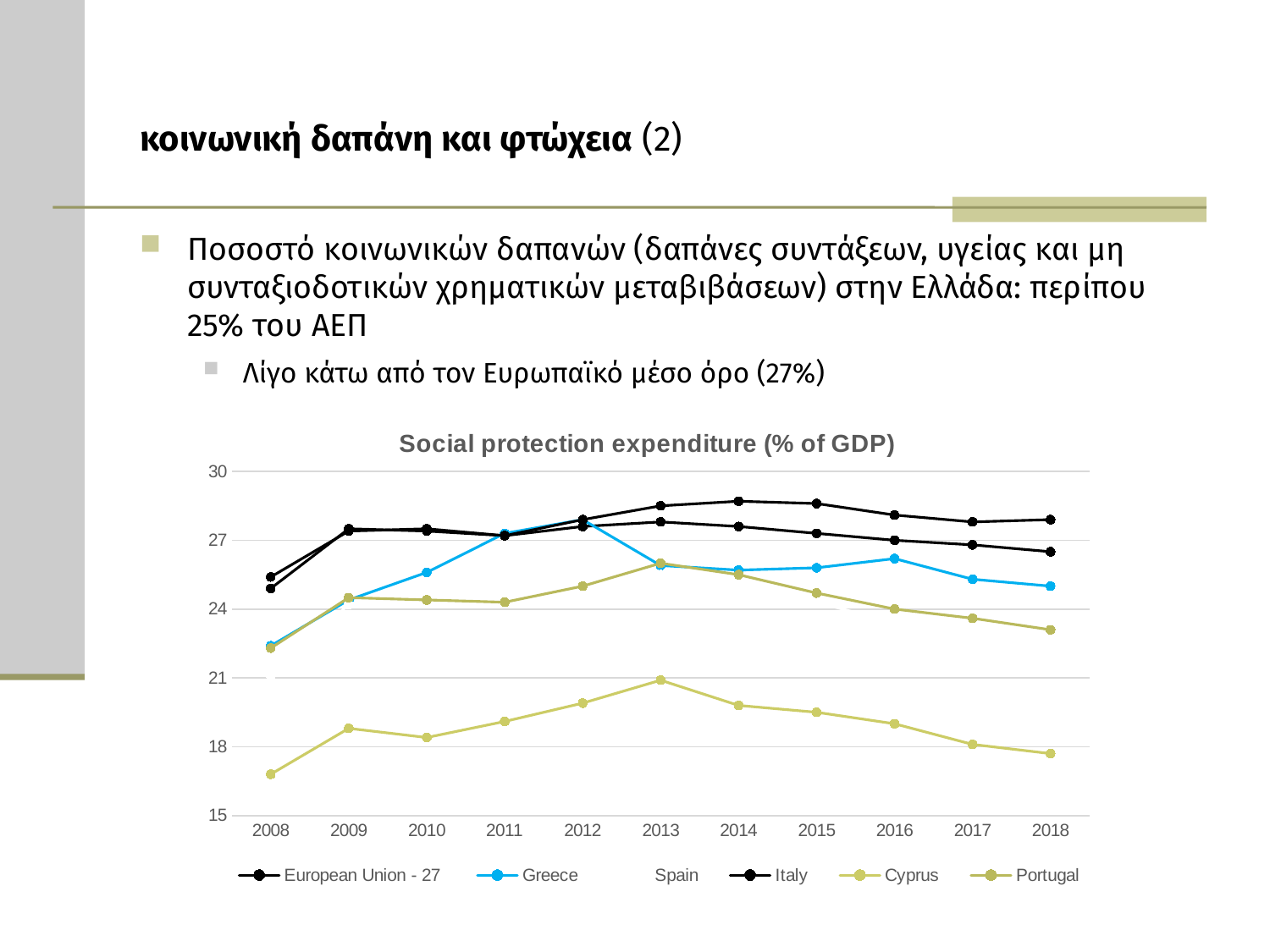

# κοινωνική δαπάνη και φτώχεια (2)
Ποσοστό κοινωνικών δαπανών (δαπάνες συντάξεων, υγείας και μη συνταξιοδοτικών χρηματικών μεταβιβάσεων) στην Ελλάδα: περίπου 25% του ΑΕΠ
Λίγο κάτω από τον Ευρωπαϊκό μέσο όρο (27%)

### Chart: Social protection expenditure (% of GDP)

| Category | European Union - 27  | Greece | Spain | Italy | Cyprus | Portugal |
|---|---|---|---|---|---|---|
| 2008 | 24.9 | 22.4 | 21.1 | 25.4 | 16.8 | 22.3 |
| 2009 | 27.5 | 24.4 | 24.2 | 27.4 | 18.8 | 24.5 |
| 2010 | 27.4 | 25.6 | 24.3 | 27.5 | 18.4 | 24.4 |
| 2011 | 27.2 | 27.3 | 25.0 | 27.2 | 19.1 | 24.3 |
| 2012 | 27.6 | 27.9 | 25.2 | 27.9 | 19.9 | 25.0 |
| 2013 | 27.8 | 25.9 | 25.5 | 28.5 | 20.9 | 26.0 |
| 2014 | 27.6 | 25.7 | 25.1 | 28.7 | 19.8 | 25.5 |
| 2015 | 27.3 | 25.8 | 24.3 | 28.6 | 19.5 | 24.7 |
| 2016 | 27.0 | 26.2 | 23.4 | 28.1 | 19.0 | 24.0 |
| 2017 | 26.8 | 25.3 | 23.0 | 27.8 | 18.1 | 23.6 |
| 2018 | 26.5 | 25.0 | 23.1 | 27.9 | 17.7 | 23.1 |